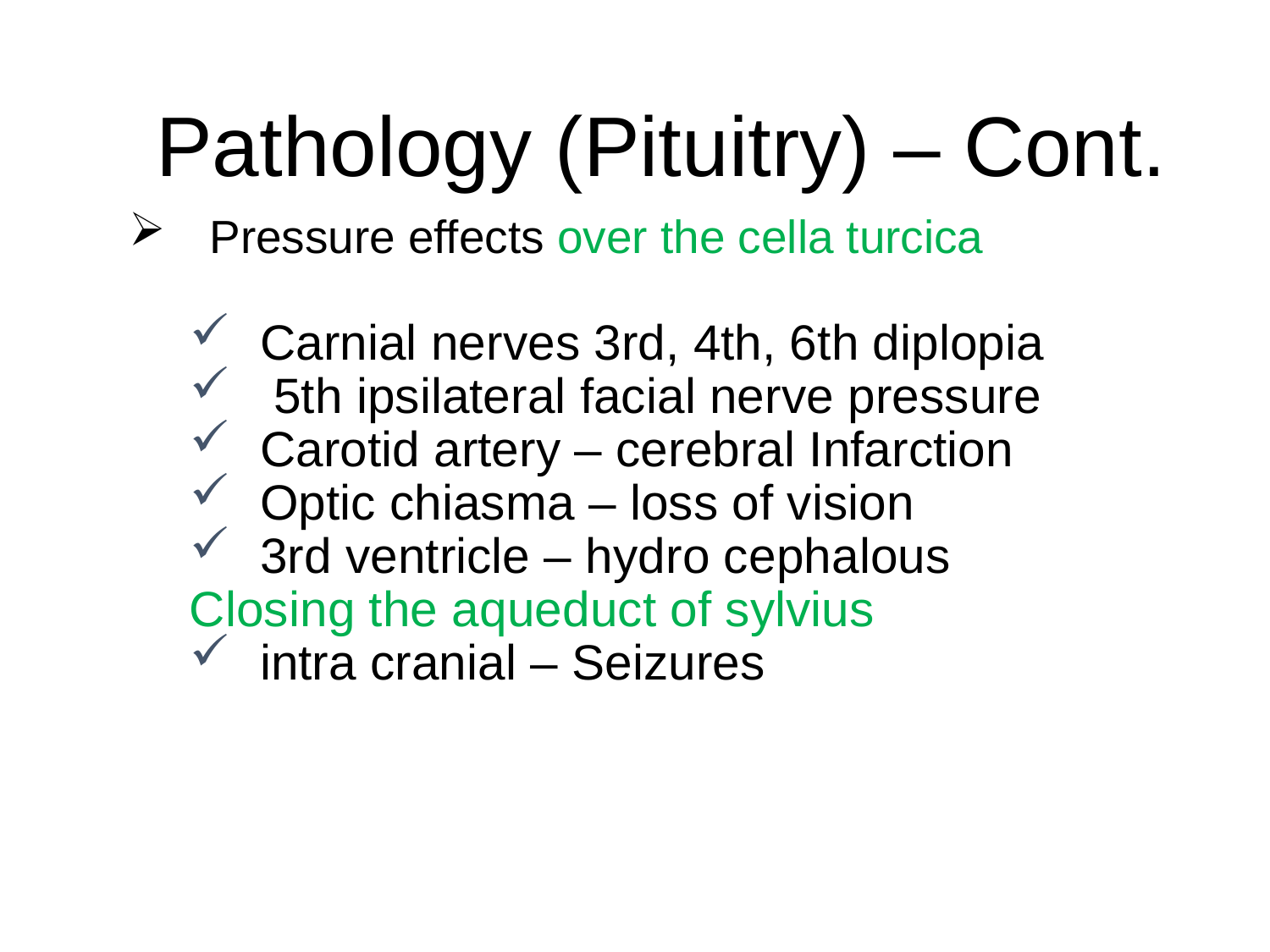

# Pathology (Pituitry) – Cont.

Pressure effects over the cella turcica

Carnial nerves 3rd, 4th, 6th diplopia
 5th ipsilateral facial nerve pressure
Carotid artery – cerebral Infarction
Optic chiasma – loss of vision
3rd ventricle – hydro cephalous
Closing the aqueduct of sylvius
intra cranial – Seizures